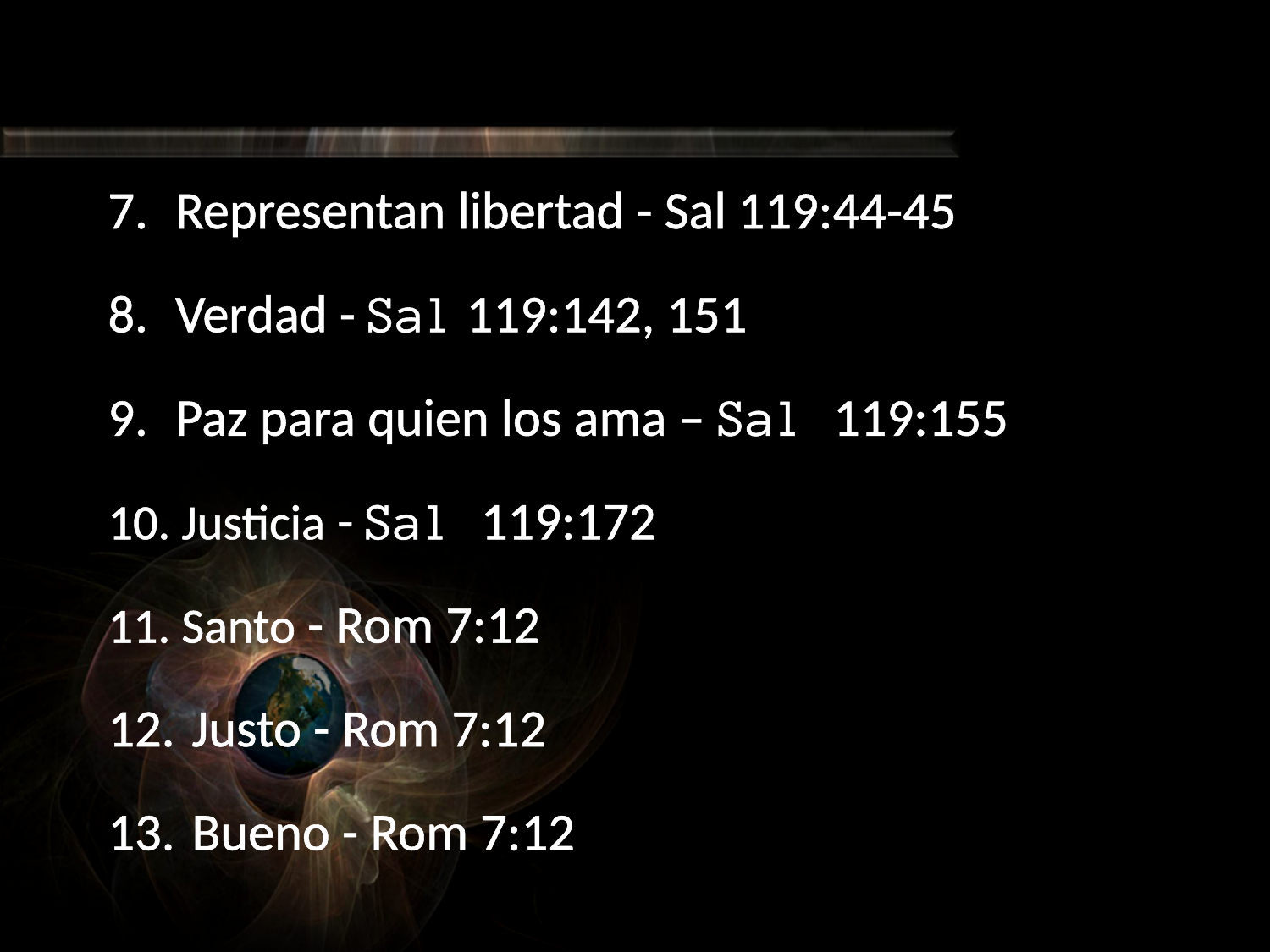

#
 Representan libertad - Sal 119:44-45

 Verdad - Sal 119:142, 151

 Paz para quien los ama – Sal 119:155

 Justicia - Sal 119:172

 Santo - Rom 7:12

 Justo - Rom 7:12

 Bueno - Rom 7:12